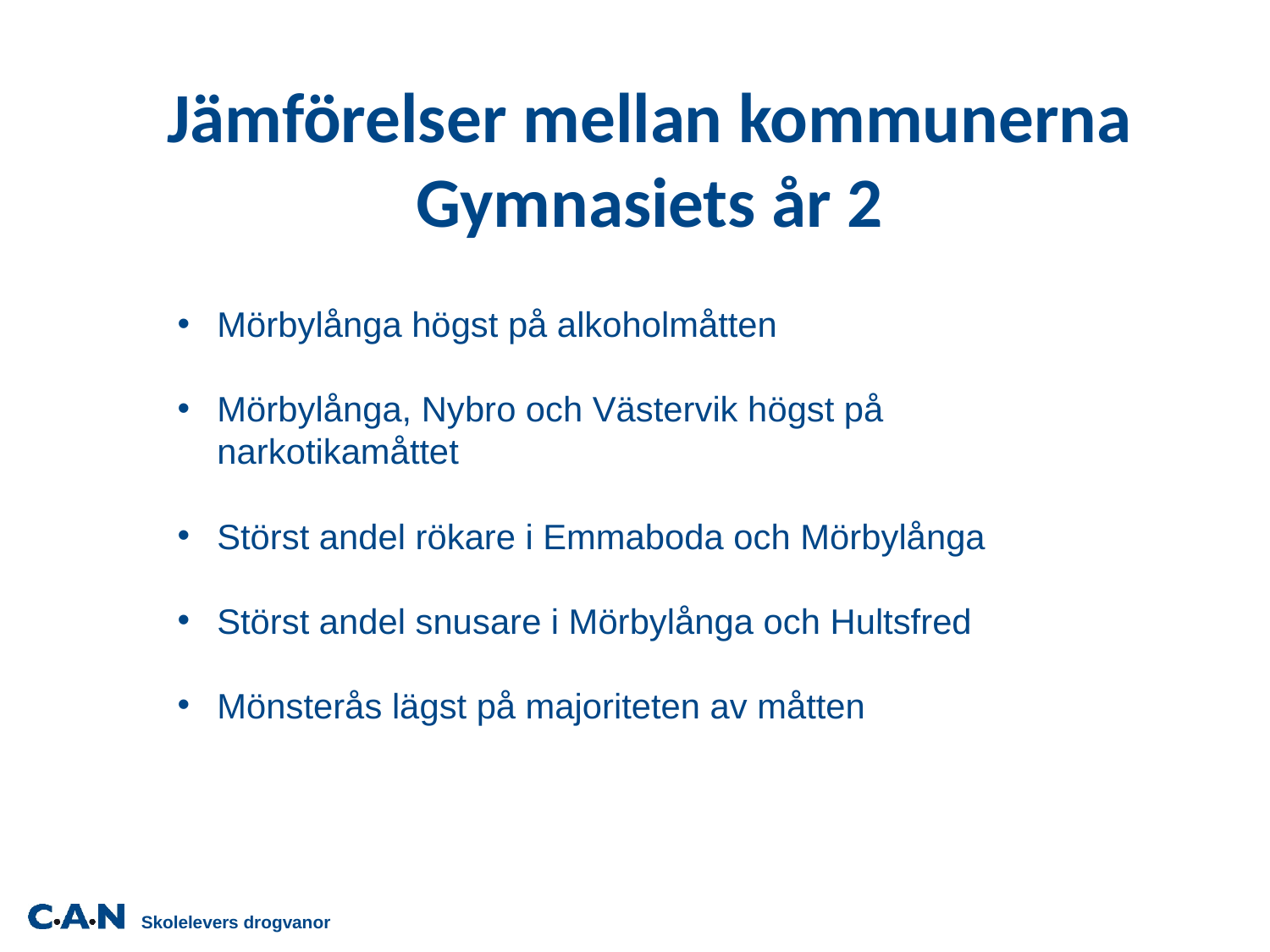

Jämförelser mellan kommunerna
Gymnasiets år 2
Mörbylånga högst på alkoholmåtten

Mörbylånga, Nybro och Västervik högst på narkotikamåttet

Störst andel rökare i Emmaboda och Mörbylånga

Störst andel snusare i Mörbylånga och Hultsfred

Mönsterås lägst på majoriteten av måtten